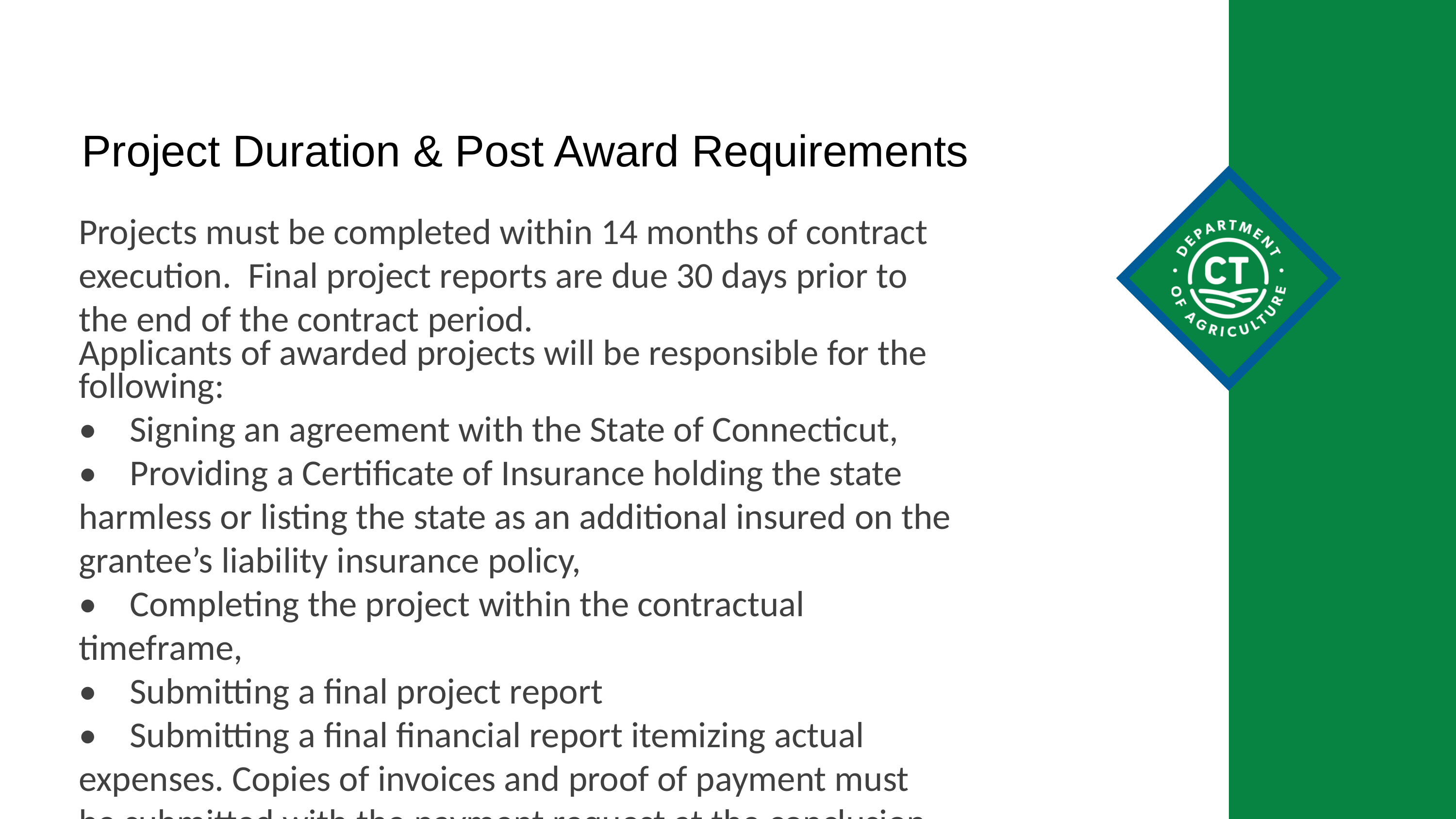

Project Duration & Post Award Requirements

Projects must be completed within 14 months of contract execution.  Final project reports are due 30 days prior to the end of the contract period.
Applicants of awarded projects will be responsible for the following:
•    Signing an agreement with the State of Connecticut,
•    Providing a Certificate of Insurance holding the state harmless or listing the state as an additional insured on the grantee’s liability insurance policy,
•    Completing the project within the contractual timeframe,
•    Submitting a final project report
•    Submitting a final financial report itemizing actual expenses. Copies of invoices and proof of payment must be submitted with the payment request at the conclusion of the project,
•    Quarterly reporting and check-ins with CT DoAg program manager,
•    Presentation of final project results and lessons learned to interested stakeholders at the conclusion of the project period, and
•    Compliance with all applicable food safety requirements.